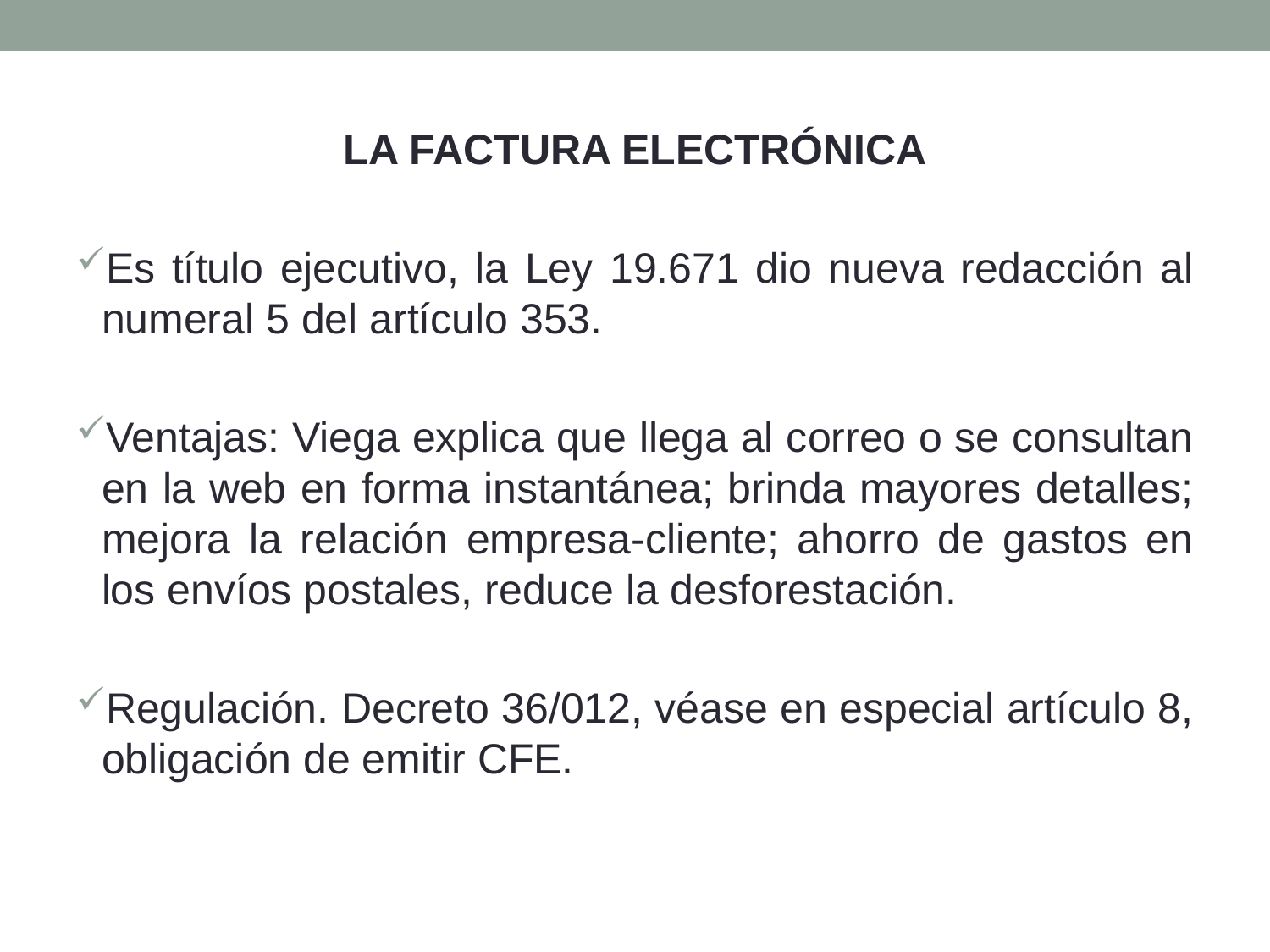

LA FACTURA ELECTRÓNICA

Es título ejecutivo, la Ley 19.671 dio nueva redacción al numeral 5 del artículo 353.

Ventajas: Viega explica que llega al correo o se consultan en la web en forma instantánea; brinda mayores detalles; mejora la relación empresa-cliente; ahorro de gastos en los envíos postales, reduce la desforestación.

Regulación. Decreto 36/012, véase en especial artículo 8, obligación de emitir CFE.